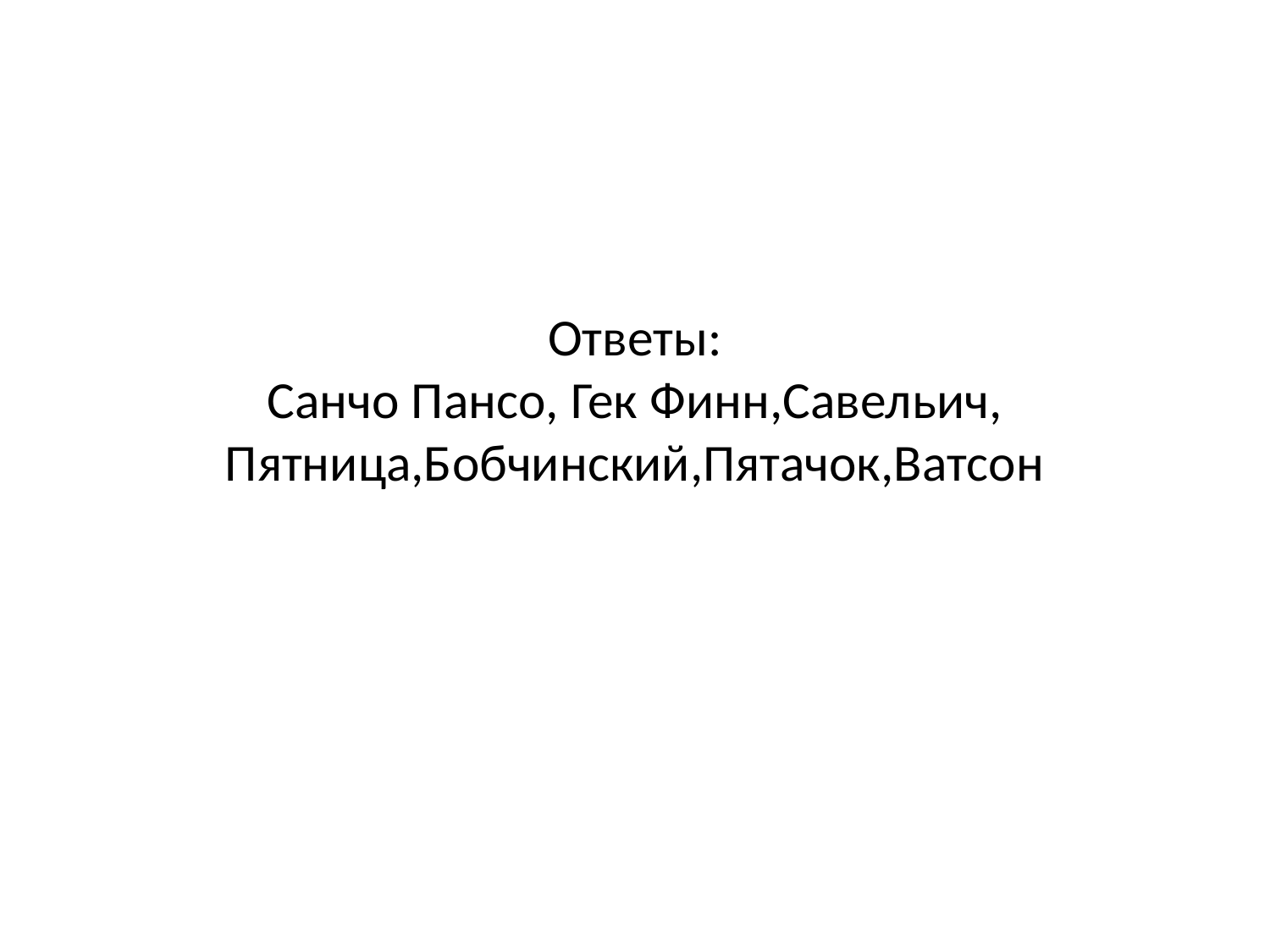

# Ответы: Санчо Пансо, Гек Финн,Савельич, Пятница,Бобчинский,Пятачок,Ватсон